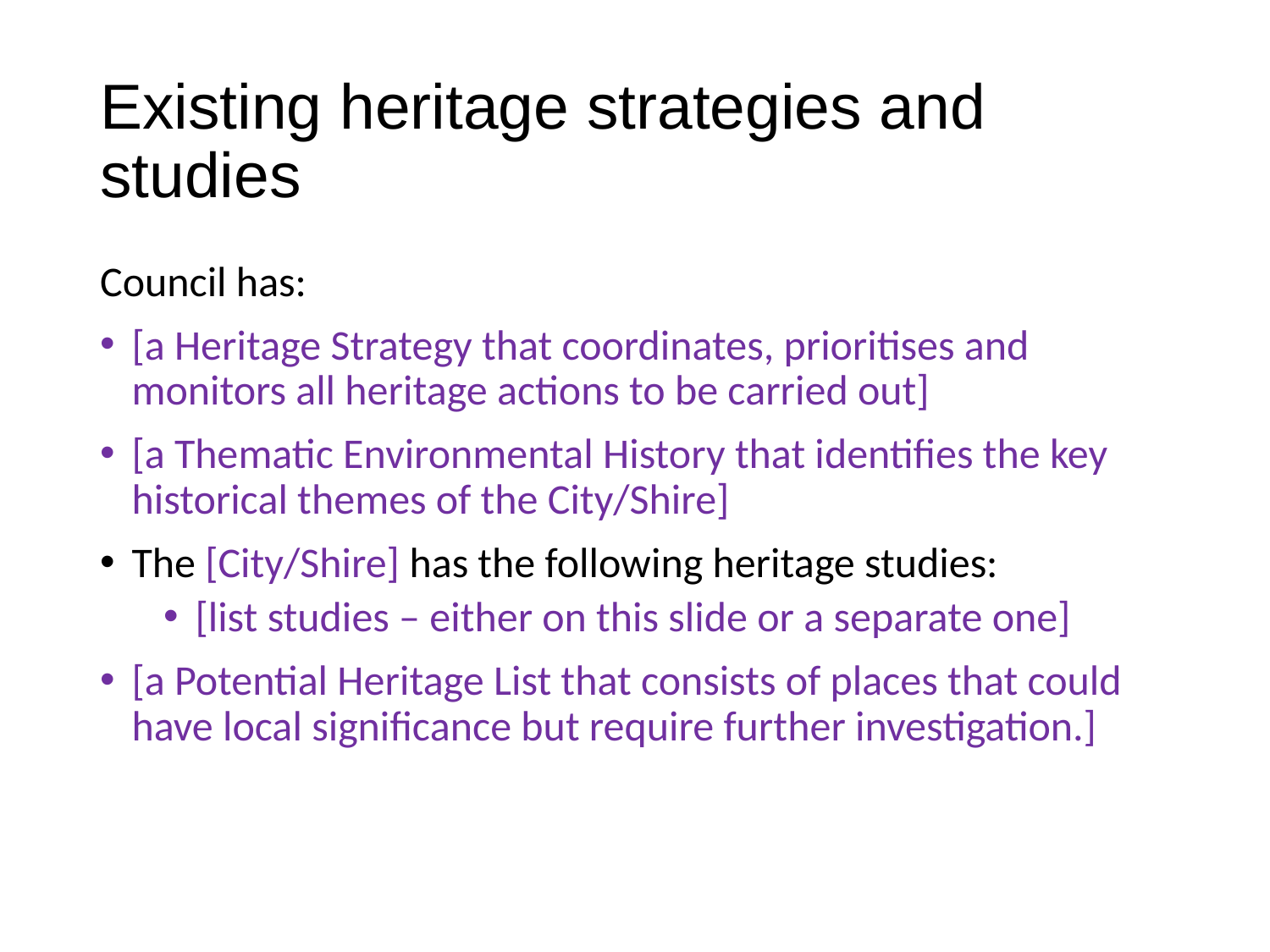

# Existing heritage strategies and studies
Council has:
[a Heritage Strategy that coordinates, prioritises and monitors all heritage actions to be carried out]
[a Thematic Environmental History that identifies the key historical themes of the City/Shire]
The [City/Shire] has the following heritage studies:
[list studies – either on this slide or a separate one]
[a Potential Heritage List that consists of places that could have local significance but require further investigation.]